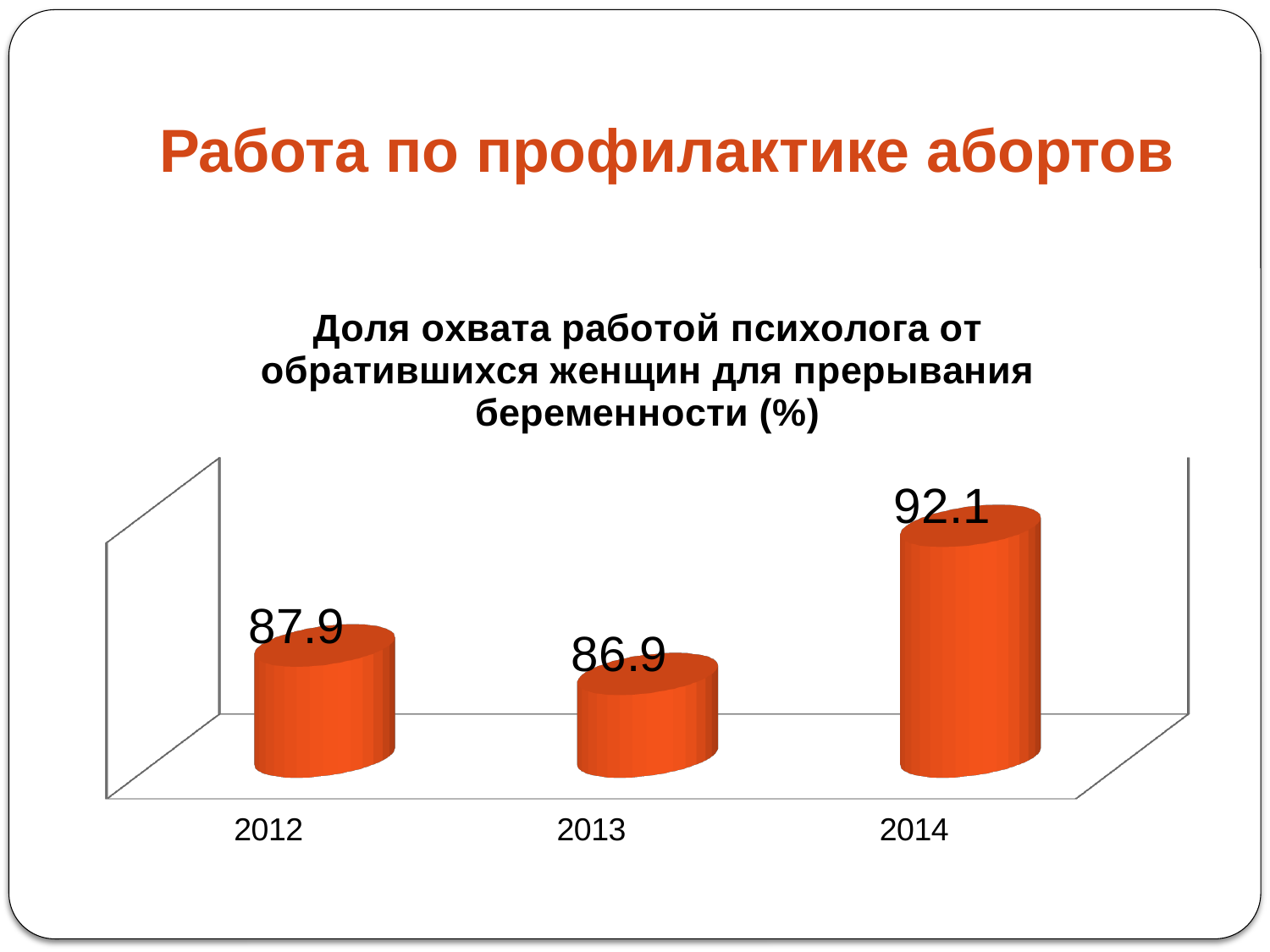

# Работа по профилактике абортов

[unsupported chart]